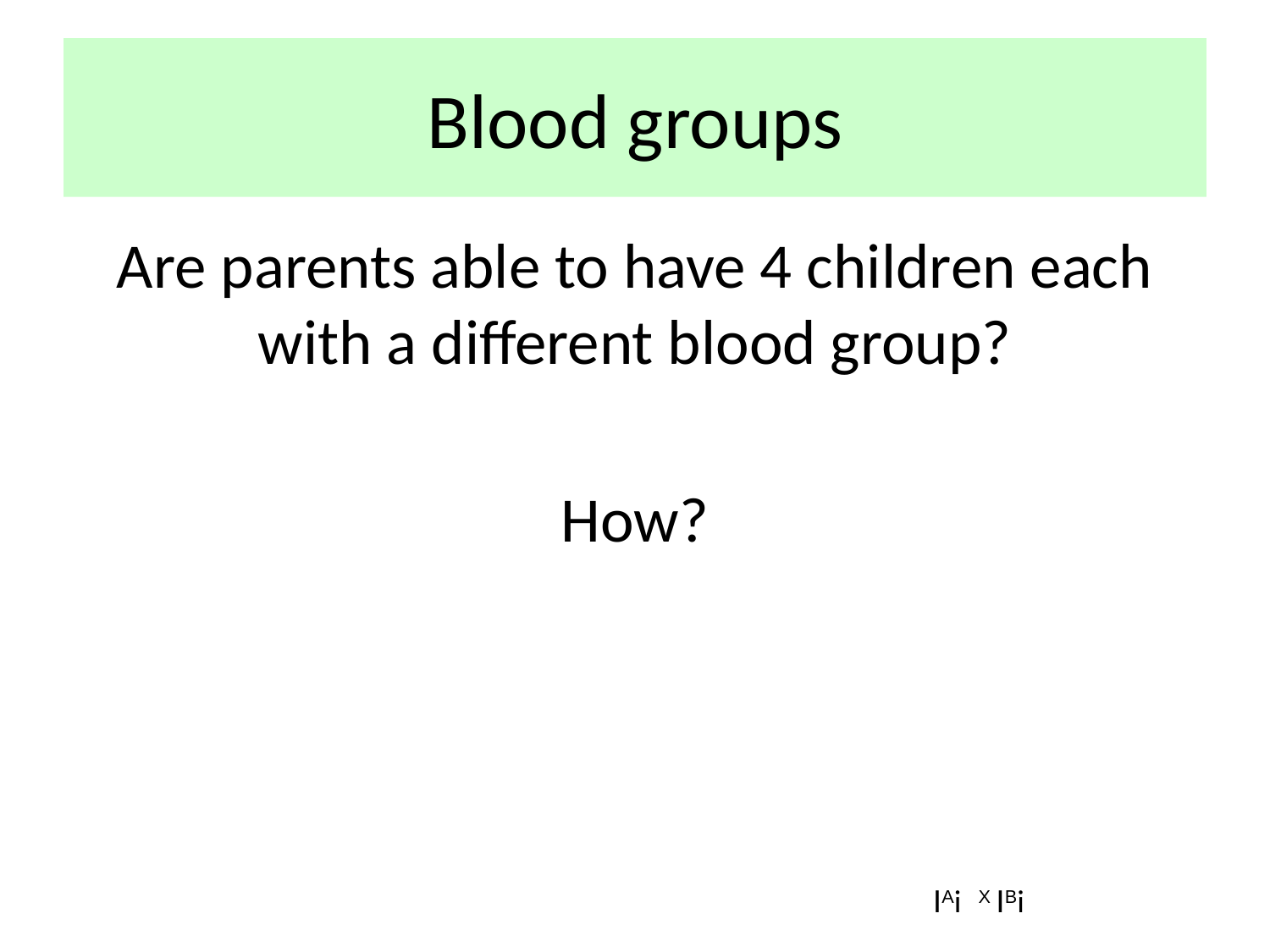

# Blood groups
Are parents able to have 4 children each with a different blood group?

How?
IAi   X IBi